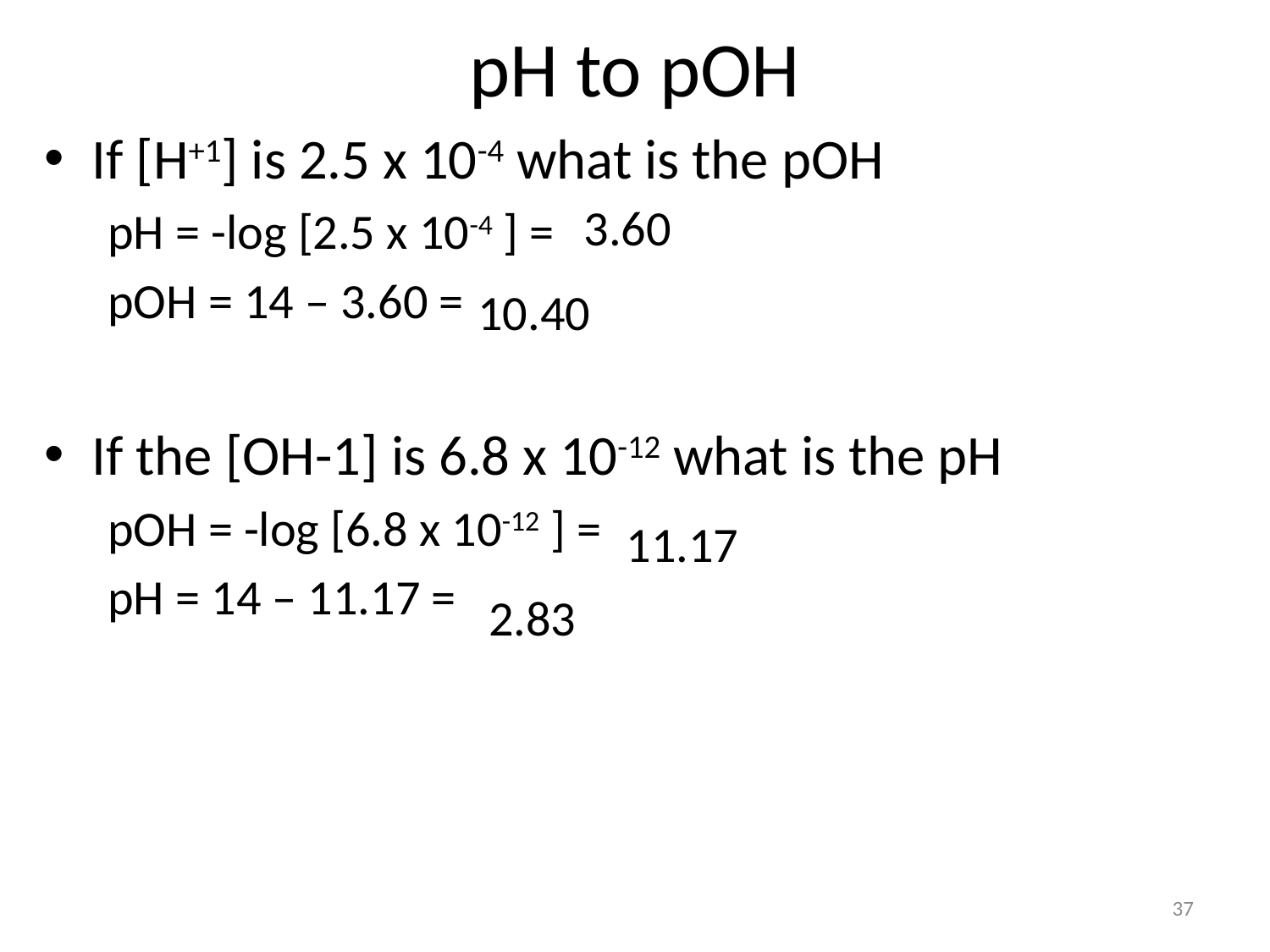

# pH to pOH
If [H+1] is 2.5 x 10-4 what is the pOH
pH = -log [2.5 x 10-4 ] =
pOH = 14 – 3.60 =

If the [OH-1] is 6.8 x 10-12 what is the pH
pOH = -log [6.8 x 10-12 ] =
pH = 14 – 11.17 =
3.60
10.40
11.17
2.83
37